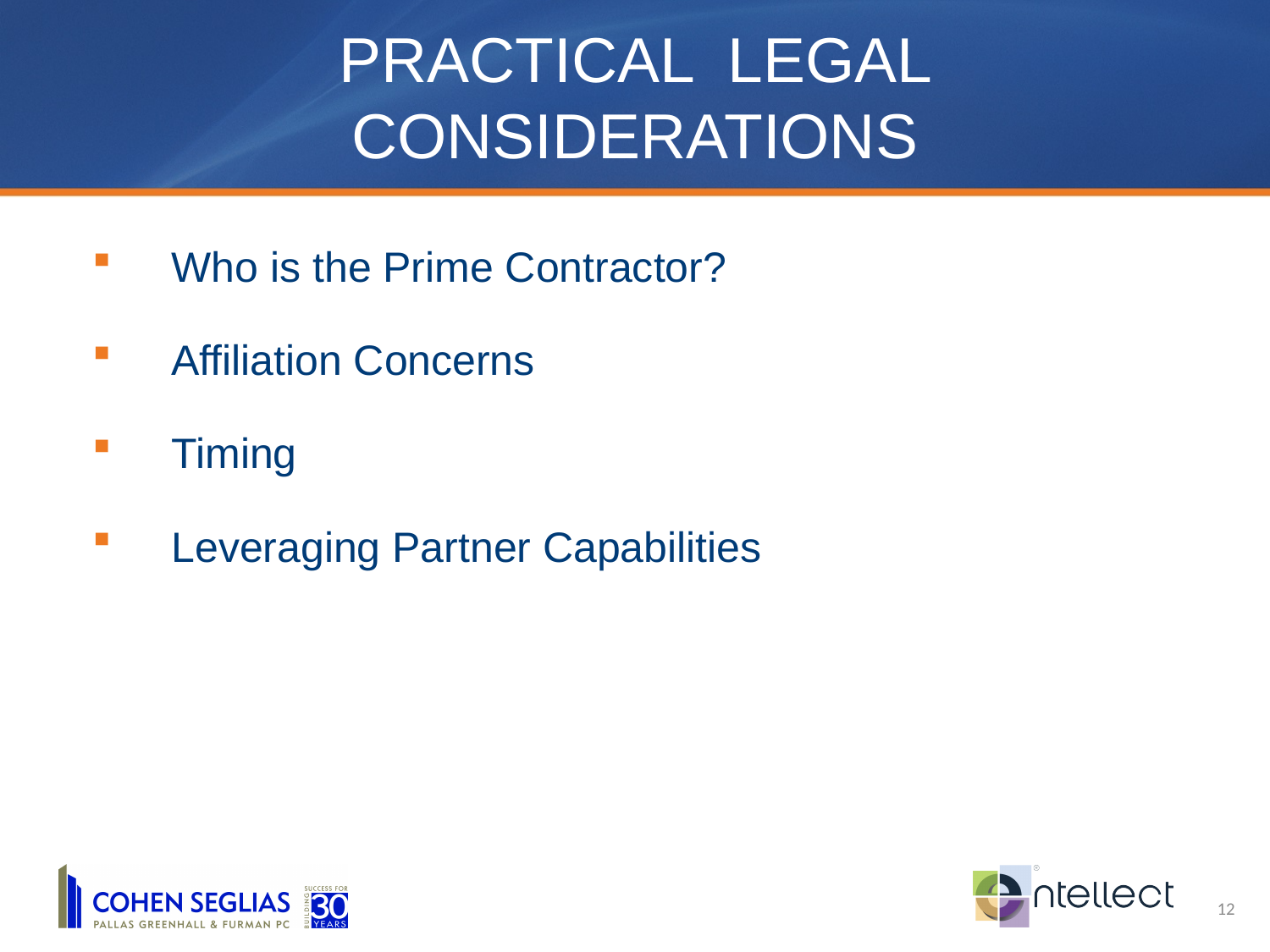

Practical  Legal Considerations
Who is the Prime Contractor?
Affiliation Concerns
Timing
Leveraging Partner Capabilities
12